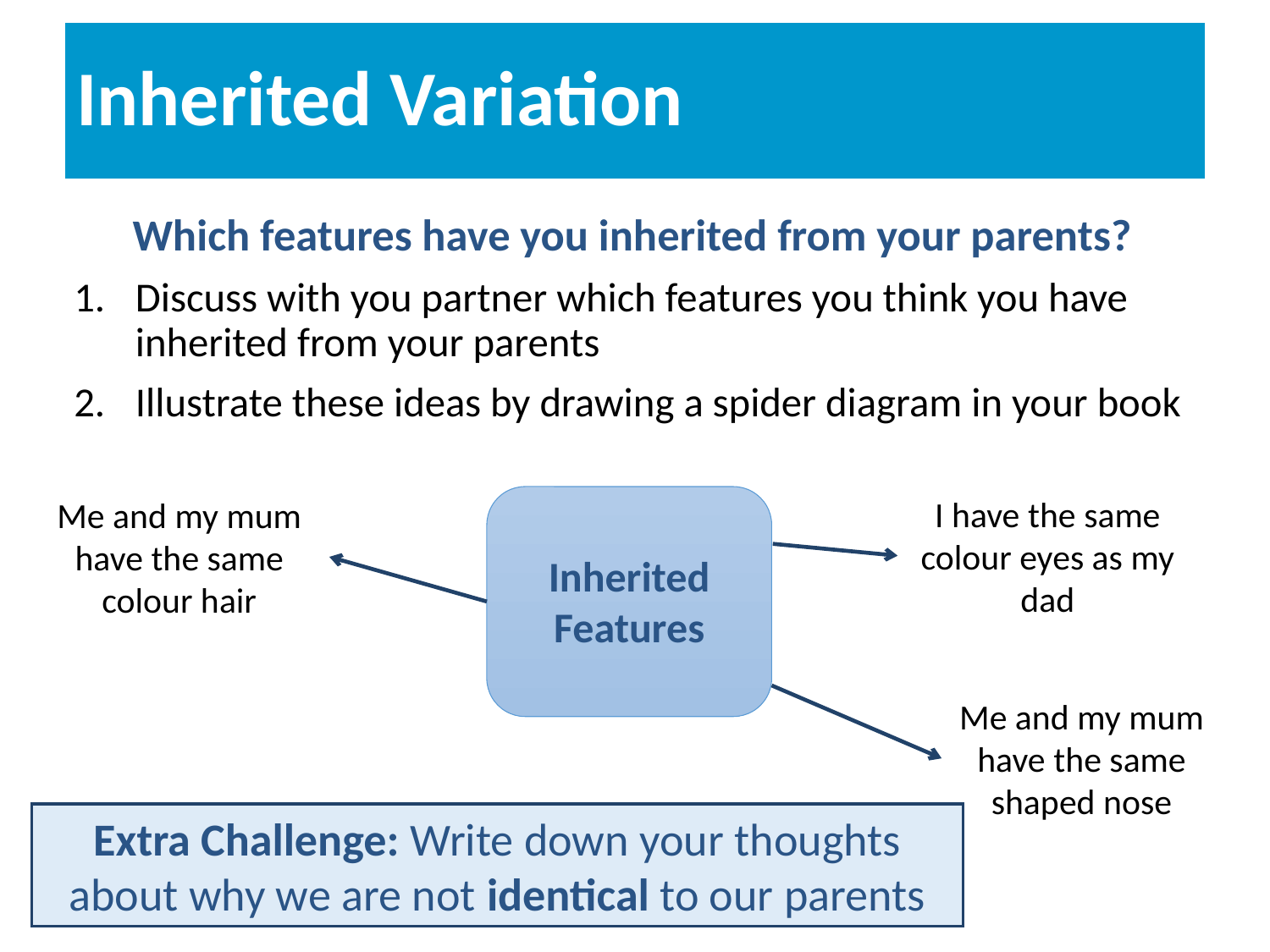

# Inherited Variation
Which features have you inherited from your parents?
Discuss with you partner which features you think you have inherited from your parents
Illustrate these ideas by drawing a spider diagram in your book

I have the same colour eyes as my dad

Me and my mum have the same colour hair
Inherited Features
Me and my mum have the same shaped nose
Extra Challenge: Write down your thoughts about why we are not identical to our parents